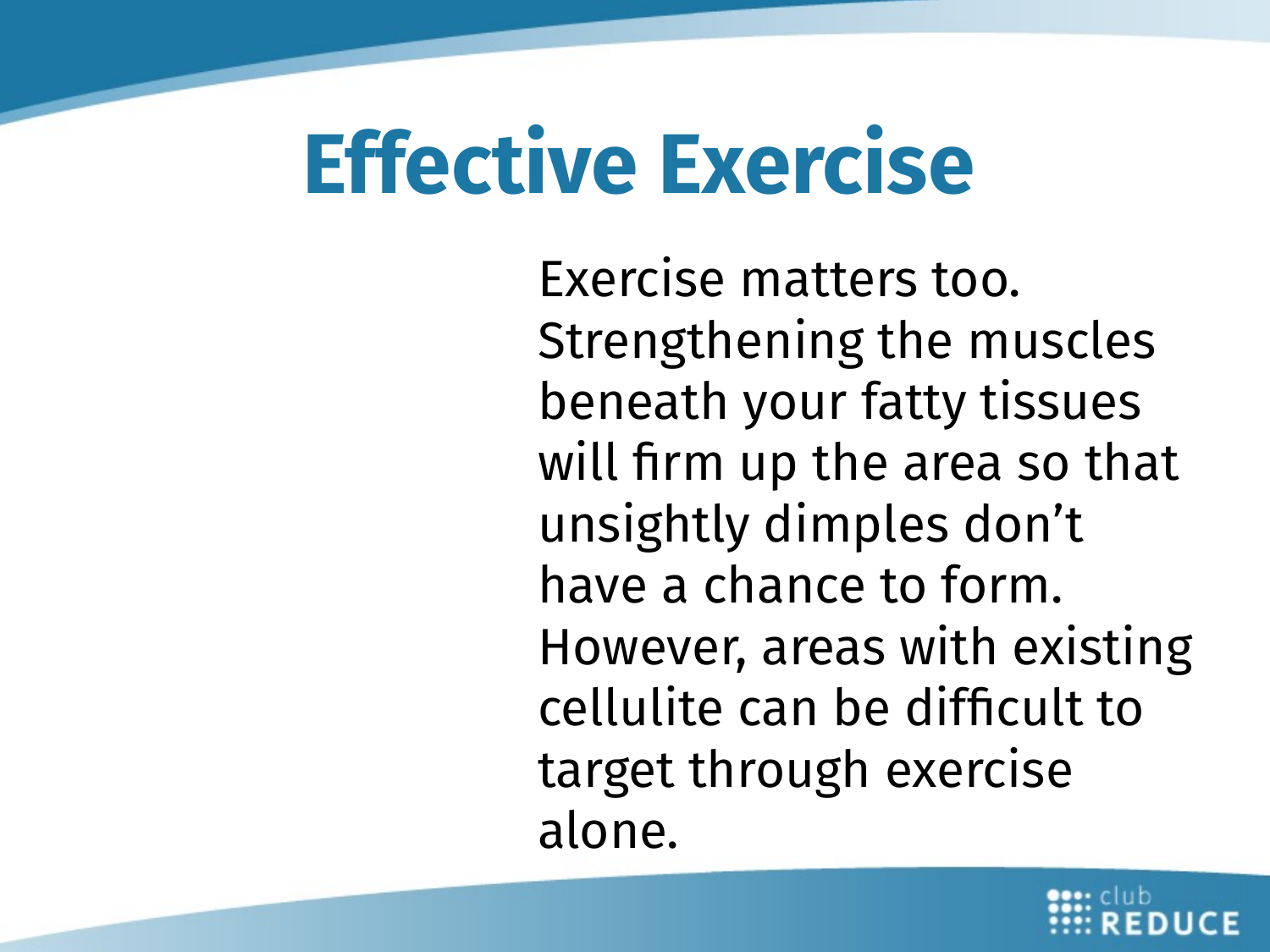

Effective Exercise
Exercise matters too. Strengthening the muscles beneath your fatty tissues will firm up the area so that unsightly dimples don’t have a chance to form. However, areas with existing cellulite can be difficult to target through exercise alone.